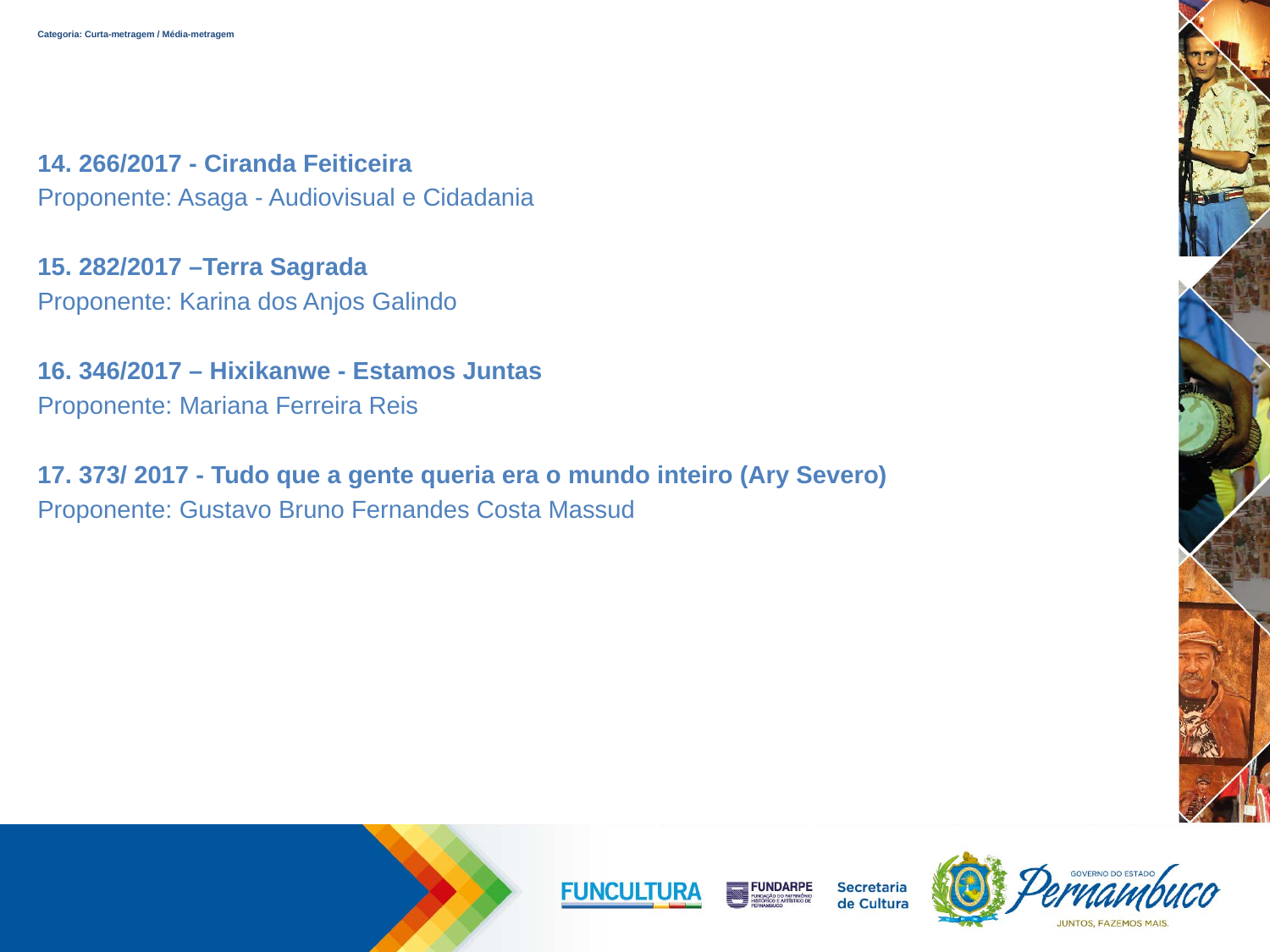

# Categoria: Curta-metragem / Média-metragem

14. 266/2017 - Ciranda Feiticeira
Proponente: Asaga - Audiovisual e Cidadania

15. 282/2017 –Terra Sagrada
Proponente: Karina dos Anjos Galindo

16. 346/2017 – Hixikanwe - Estamos Juntas
Proponente: Mariana Ferreira Reis

17. 373/ 2017 - Tudo que a gente queria era o mundo inteiro (Ary Severo)
Proponente: Gustavo Bruno Fernandes Costa Massud